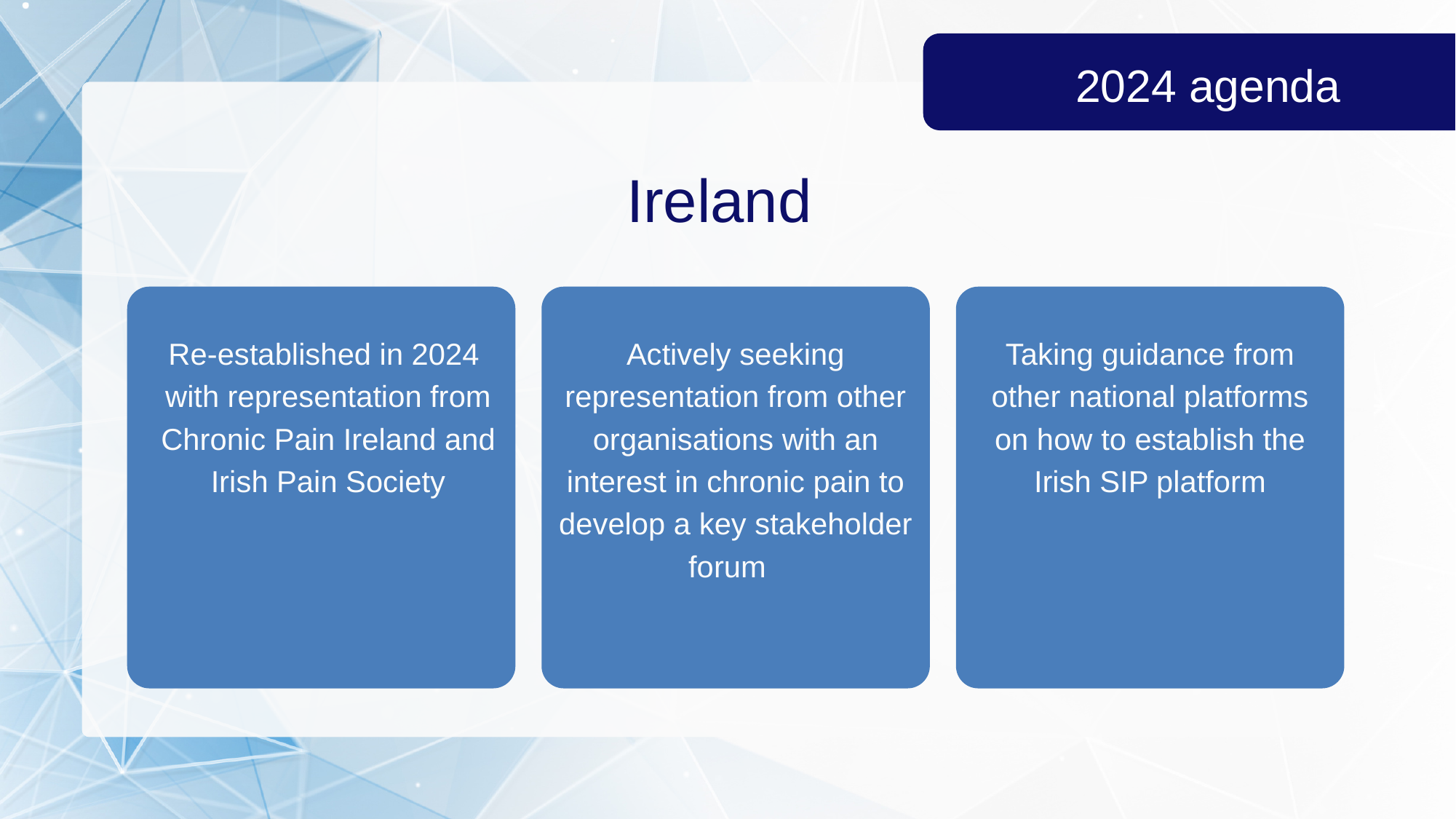

2024 agenda

Ireland

Re-established in 2024  with representation from Chronic Pain Ireland and Irish Pain Society
Actively seeking representation from other organisations with an interest in chronic pain to develop a key stakeholder forum
Taking guidance from other national platforms on how to establish the Irish SIP platform